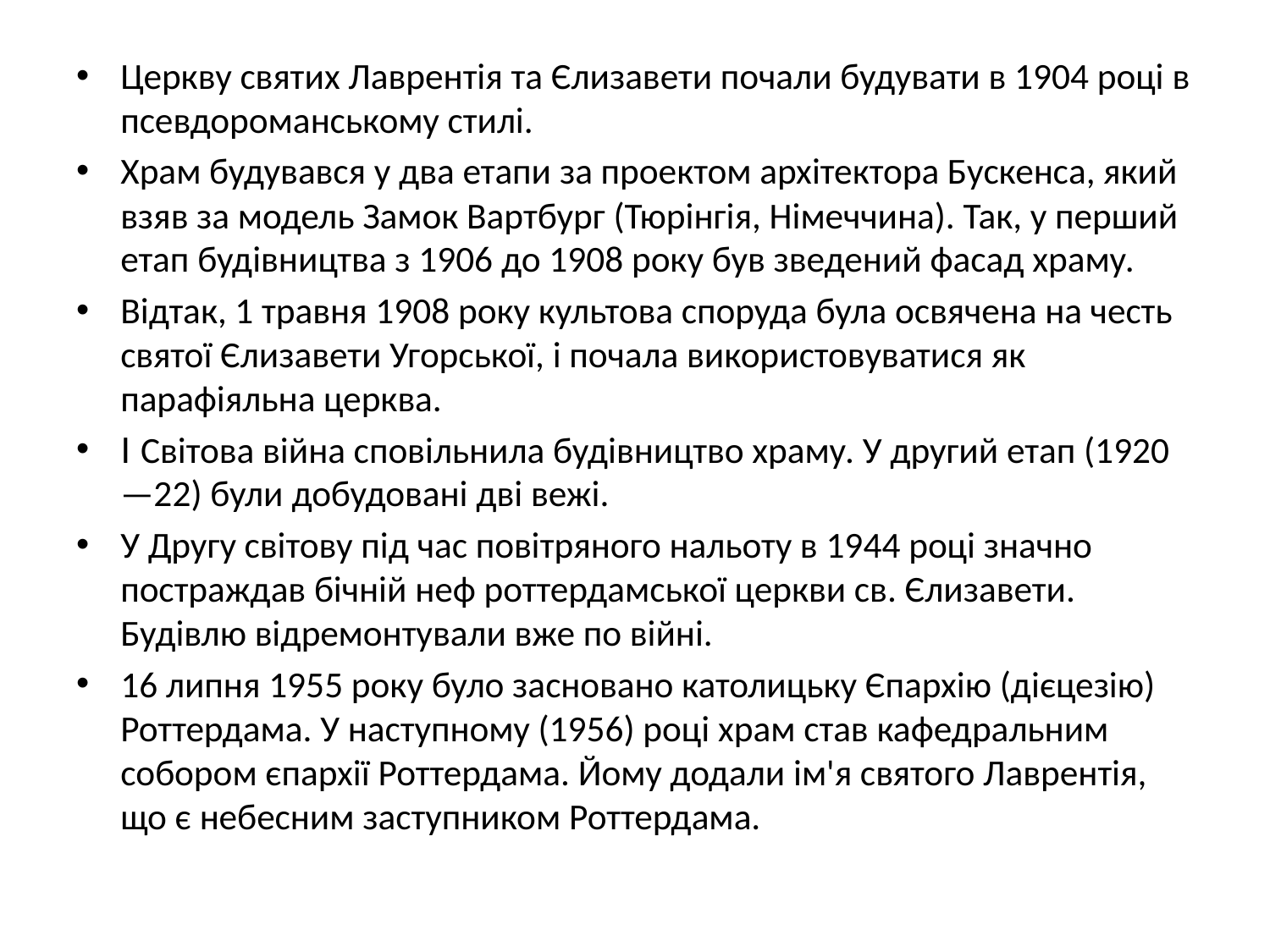

Церкву святих Лаврентія та Єлизавети почали будувати в 1904 році в псевдороманському стилі.
Храм будувався у два етапи за проектом архітектора Бускенса, який взяв за модель Замок Вартбург (Тюрінгія, Німеччина). Так, у перший етап будівництва з 1906 до 1908 року був зведений фасад храму.
Відтак, 1 травня 1908 року культова споруда була освячена на честь святої Єлизавети Угорської, і почала використовуватися як парафіяльна церква.
I Світова війна сповільнила будівництво храму. У другий етап (1920—22) були добудовані дві вежі.
У Другу світову під час повітряного нальоту в 1944 році значно постраждав бічній неф роттердамської церкви св. Єлизавети. Будівлю відремонтували вже по війні.
16 липня 1955 року було засновано католицьку Єпархію (дієцезію) Роттердама. У наступному (1956) році храм став кафедральним собором єпархії Роттердама. Йому додали ім'я святого Лаврентія, що є небесним заступником Роттердама.